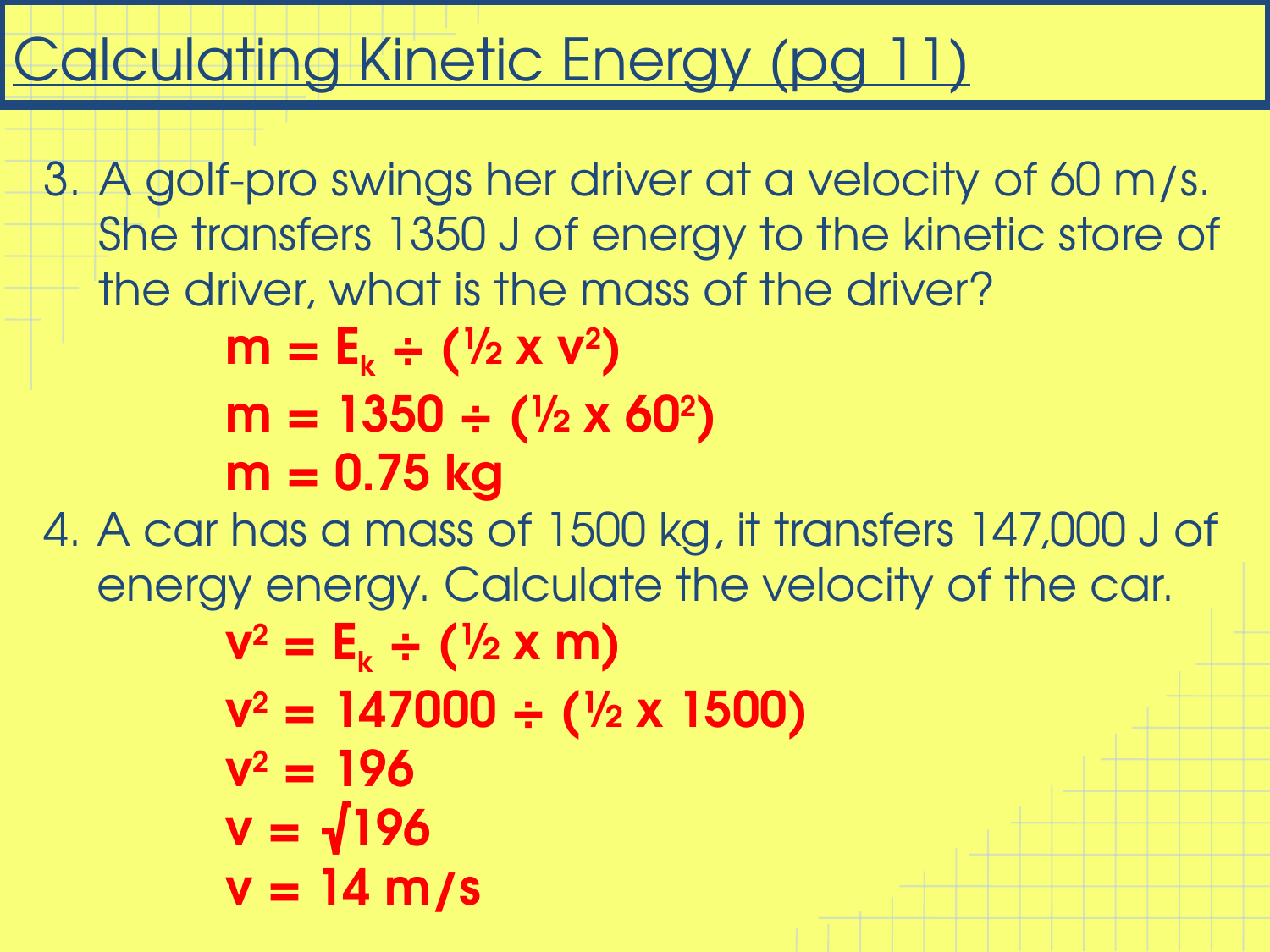

# Calculating Kinetic Energy (pg 11)
A golf-pro swings her driver at a velocity of 60 m/s. She transfers 1350 J of energy to the kinetic store of the driver, what is the mass of the driver?
m = Ek ÷ (½ x v2)
m = 1350 ÷ (½ x 602)
m = 0.75 kg
A car has a mass of 1500 kg, it transfers 147,000 J of energy energy. Calculate the velocity of the car.
v2 = Ek ÷ (½ x m)
v2 = 147000 ÷ (½ x 1500)
v2 = 196
v = √196
v = 14 m/s